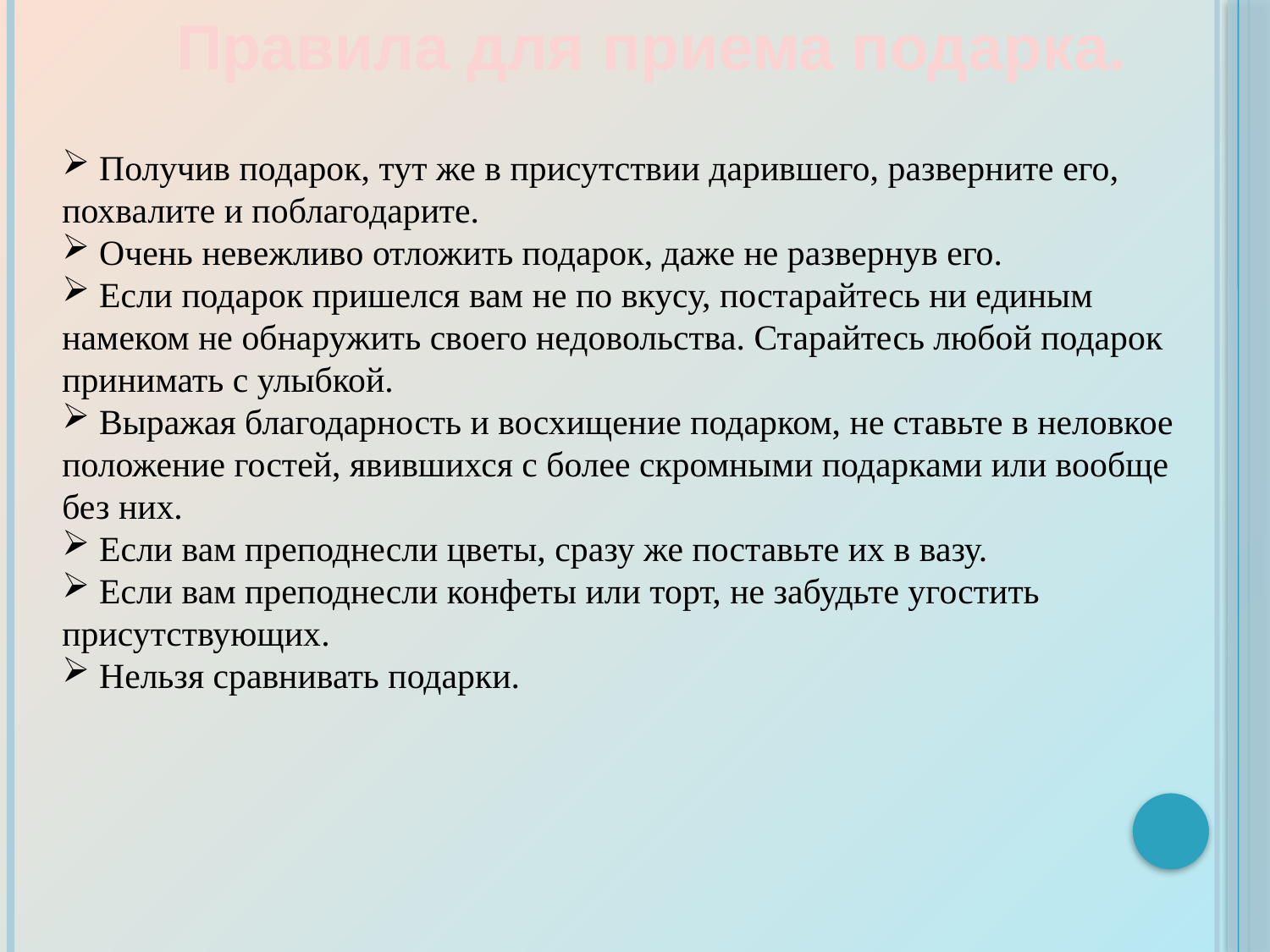

Правила для приема подарка.
 Получив подарок, тут же в присутствии дарившего, разверните его, похвалите и поблагодарите.
 Очень невежливо отложить подарок, даже не развернув его.
 Если подарок пришелся вам не по вкусу, постарайтесь ни единым намеком не обнаружить своего недовольства. Старайтесь любой подарок принимать с улыбкой.
 Выражая благодарность и восхищение подарком, не ставьте в неловкое положение гостей, явившихся с более скромными подарками или вообще без них.
 Если вам преподнесли цветы, сразу же поставьте их в вазу.
 Если вам преподнесли конфеты или торт, не забудьте угостить присутствующих.
 Нельзя сравнивать подарки.